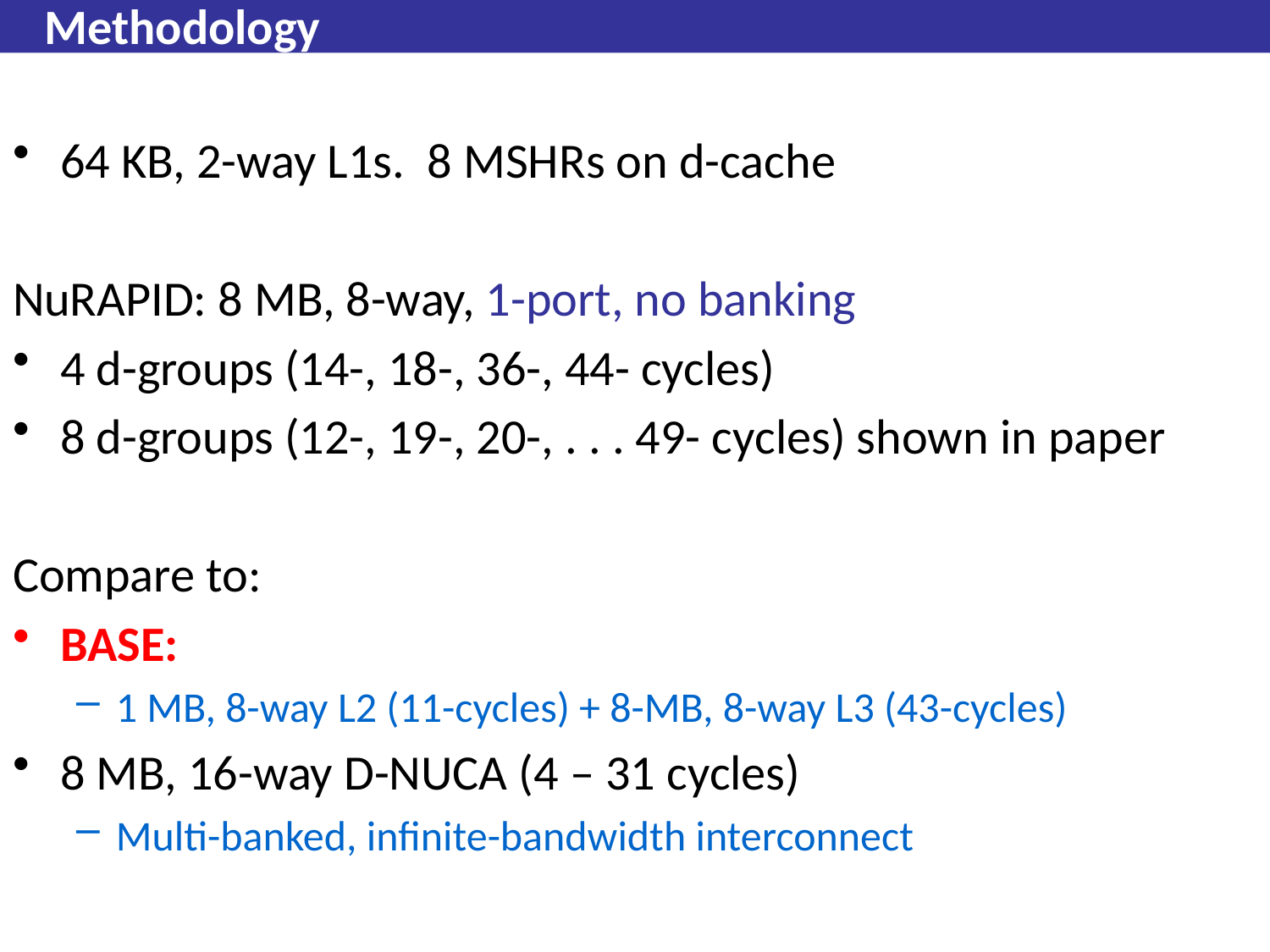

# Methodology

64 KB, 2-way L1s.  8 MSHRs on d-cache

NuRAPID: 8 MB, 8-way, 1-port, no banking
4 d-groups (14-, 18-, 36-, 44- cycles)
8 d-groups (12-, 19-, 20-, . . . 49- cycles) shown in paper

Compare to:
BASE:
1 MB, 8-way L2 (11-cycles) + 8-MB, 8-way L3 (43-cycles)
8 MB, 16-way D-NUCA (4 – 31 cycles)
Multi-banked, infinite-bandwidth interconnect